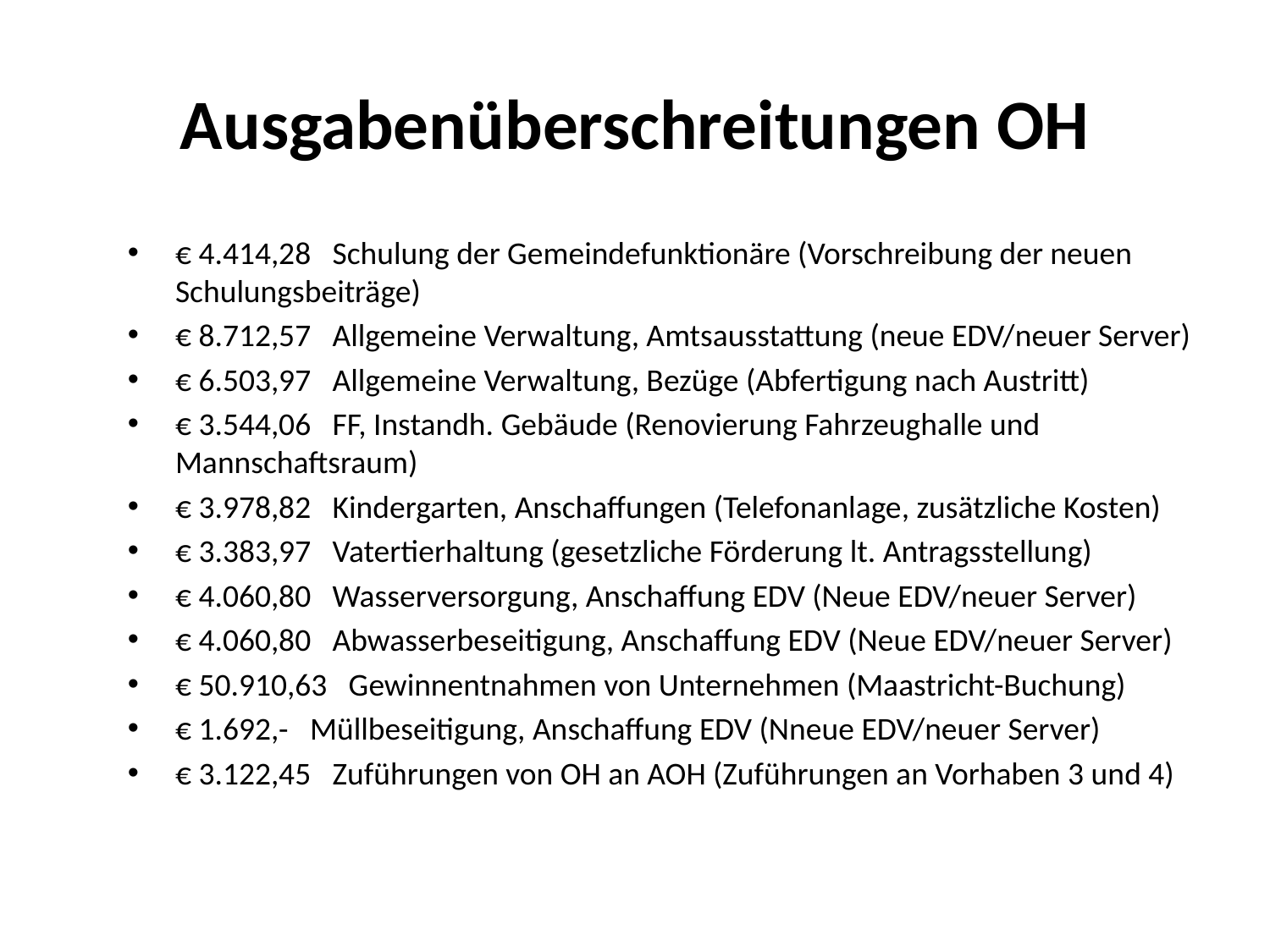

Ausgabenüberschreitungen OH
€ 4.414,28   Schulung der Gemeindefunktionäre (Vorschreibung der neuen Schulungsbeiträge)
€ 8.712,57   Allgemeine Verwaltung, Amtsausstattung (neue EDV/neuer Server)
€ 6.503,97   Allgemeine Verwaltung, Bezüge (Abfertigung nach Austritt)
€ 3.544,06   FF, Instandh. Gebäude (Renovierung Fahrzeughalle und Mannschaftsraum)
€ 3.978,82   Kindergarten, Anschaffungen (Telefonanlage, zusätzliche Kosten)
€ 3.383,97   Vatertierhaltung (gesetzliche Förderung lt. Antragsstellung)
€ 4.060,80   Wasserversorgung, Anschaffung EDV (Neue EDV/neuer Server)
€ 4.060,80   Abwasserbeseitigung, Anschaffung EDV (Neue EDV/neuer Server)
€ 50.910,63   Gewinnentnahmen von Unternehmen (Maastricht-Buchung)
€ 1.692,-   Müllbeseitigung, Anschaffung EDV (Nneue EDV/neuer Server)
€ 3.122,45   Zuführungen von OH an AOH (Zuführungen an Vorhaben 3 und 4)